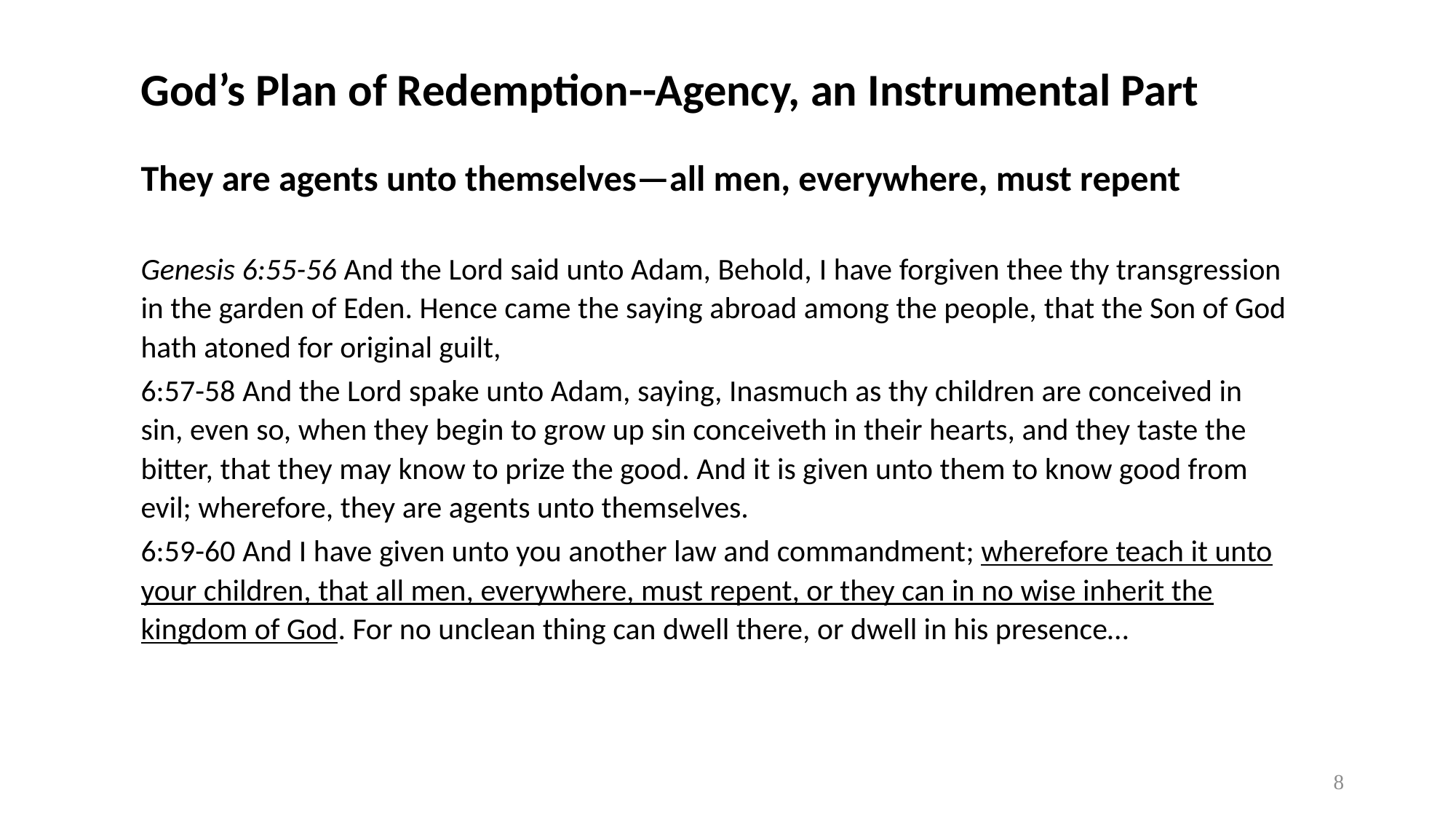

# God’s Plan of Redemption--Agency, an Instrumental Part
They are agents unto themselves—all men, everywhere, must repent
Genesis 6:55-56 And the Lord said unto Adam, Behold, I have forgiven thee thy transgression in the garden of Eden. Hence came the saying abroad among the people, that the Son of God hath atoned for original guilt,
6:57-58 And the Lord spake unto Adam, saying, Inasmuch as thy children are conceived in sin, even so, when they begin to grow up sin conceiveth in their hearts, and they taste the bitter, that they may know to prize the good. And it is given unto them to know good from evil; wherefore, they are agents unto themselves.
6:59-60 And I have given unto you another law and commandment; wherefore teach it unto your children, that all men, everywhere, must repent, or they can in no wise inherit the kingdom of God. For no unclean thing can dwell there, or dwell in his presence…

8